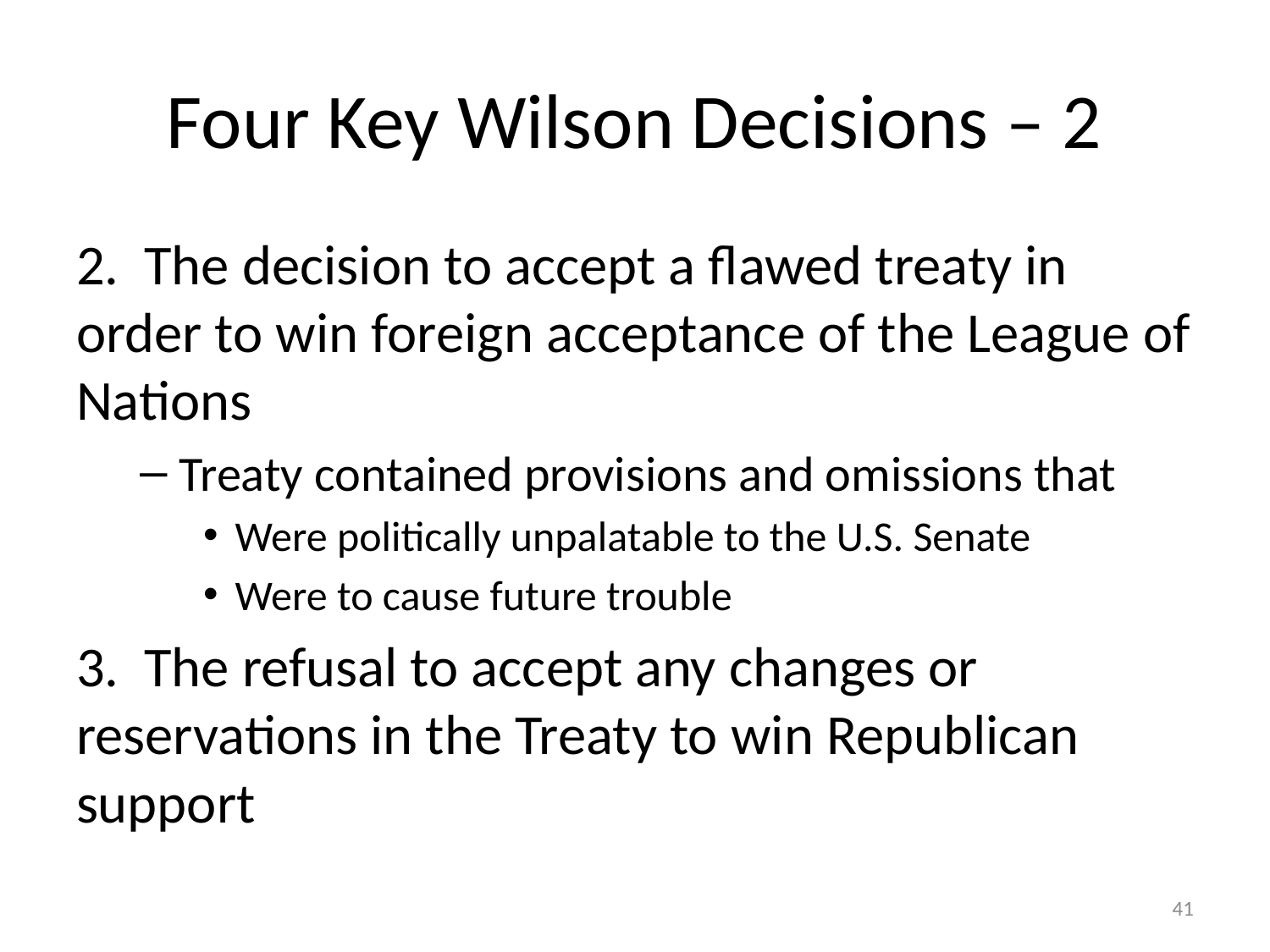

# Four Key Wilson Decisions – 2
2.  The decision to accept a flawed treaty in order to win foreign acceptance of the League of Nations
Treaty contained provisions and omissions that
Were politically unpalatable to the U.S. Senate
Were to cause future trouble
3.  The refusal to accept any changes or reservations in the Treaty to win Republican support
41